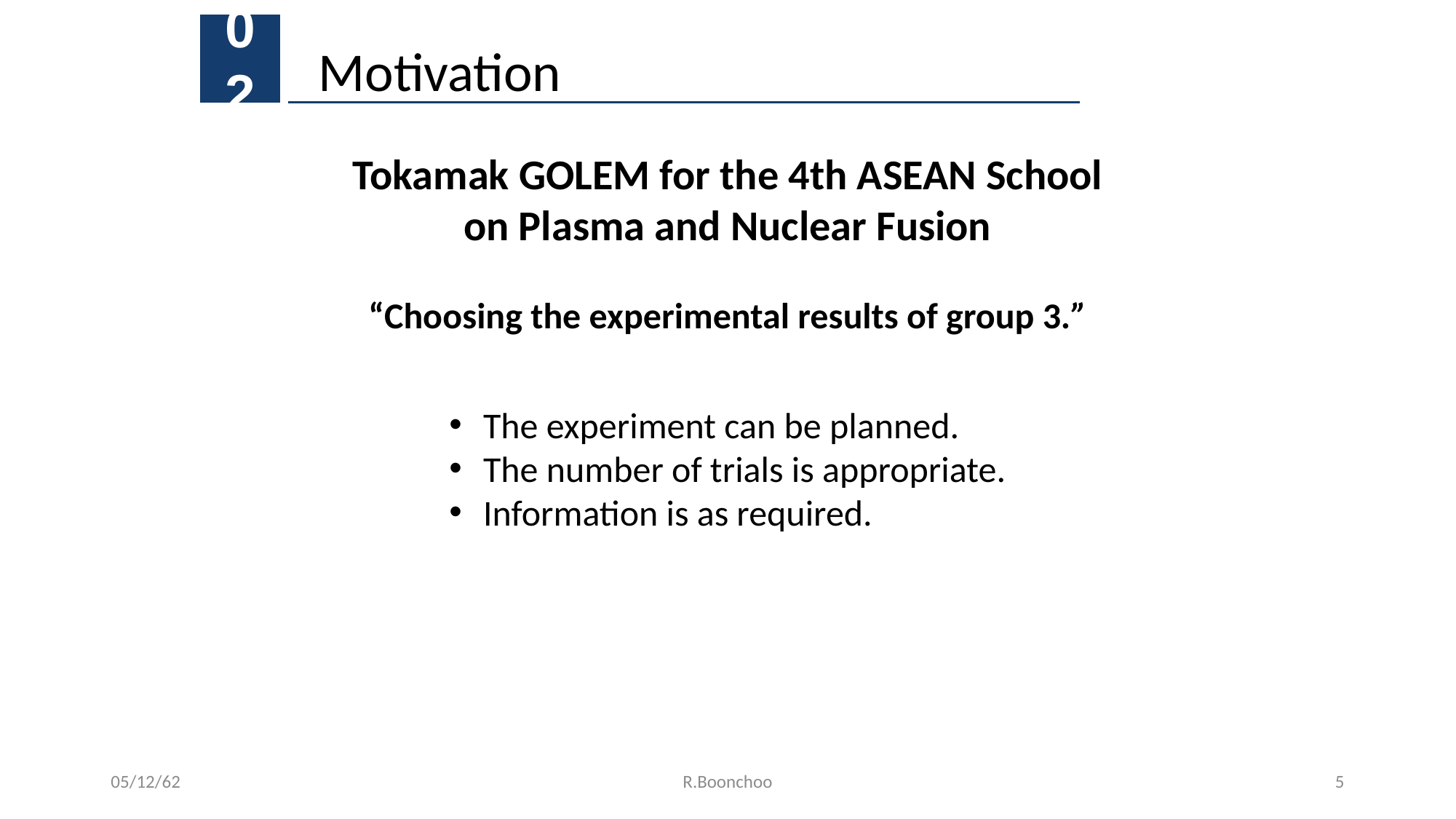

02
Motivation
Tokamak GOLEM for the 4th ASEAN School on Plasma and Nuclear Fusion
“Choosing the experimental results of group 3.”
The experiment can be planned.
The number of trials is appropriate.
Information is as required.

05/12/62
5
R.Boonchoo